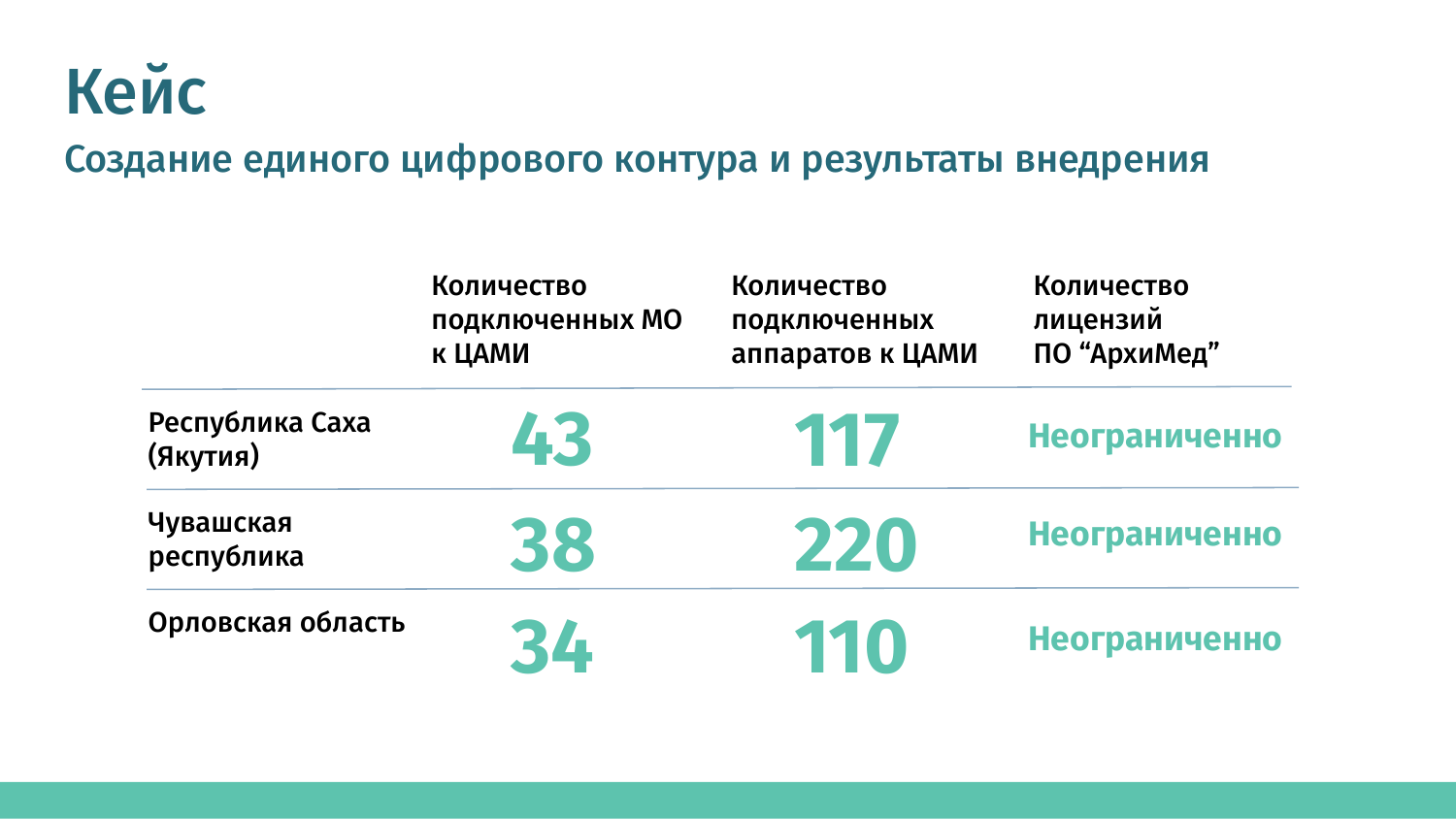

# Кейс
Создание единого цифрового контура и результаты внедрения
Количество подключенных МО к ЦАМИ
Количество подключенных аппаратов к ЦАМИ
Количество лицензий
ПО “АрхиМед”
43
117
Республика Саха (Якутия)
Неограниченно
38
220
Чувашская республика
Неограниченно
34
110
Орловская область
Неограниченно